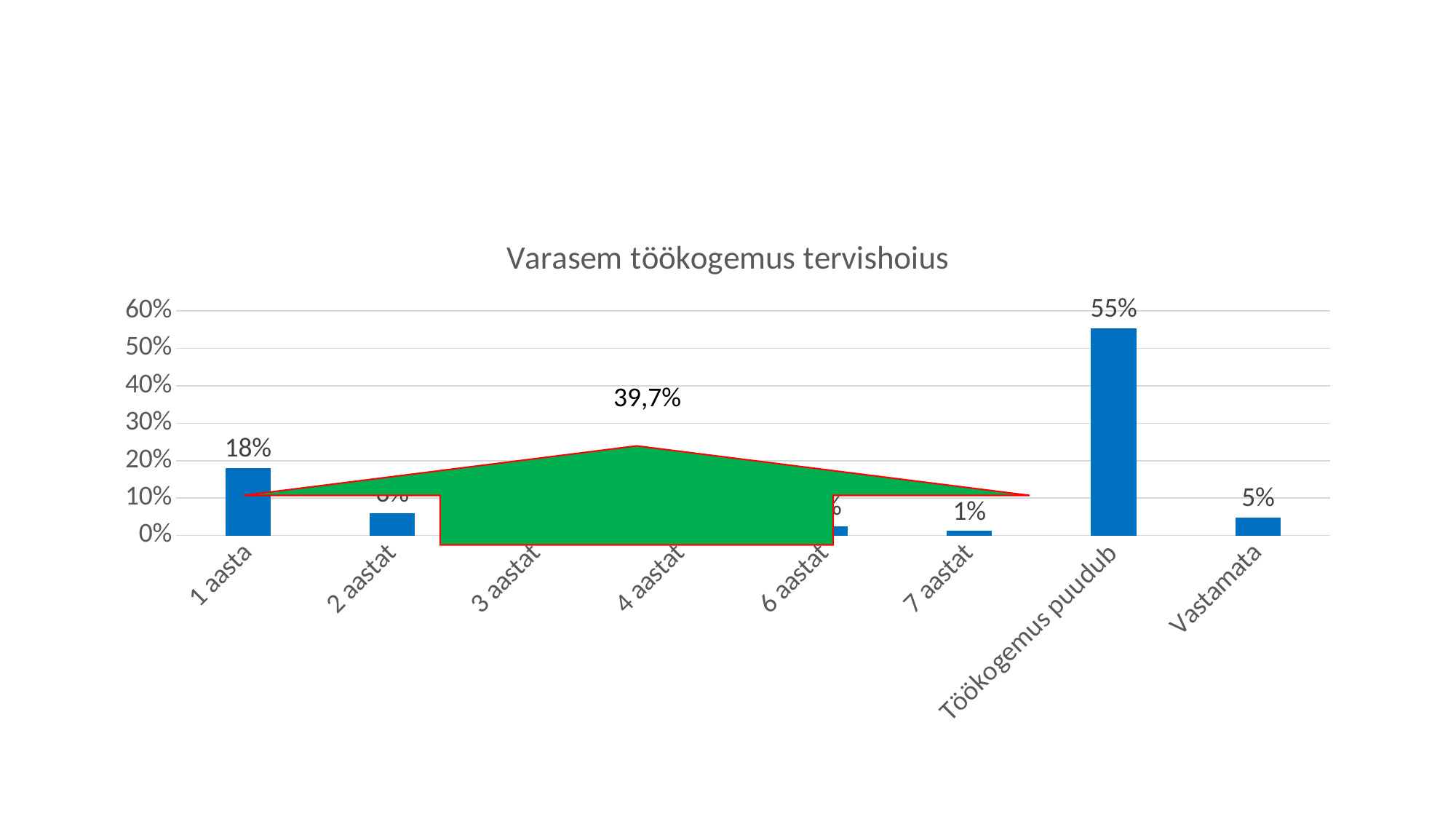

#

### Chart: Varasem töökogemus tervishoius

| Category |  |
|---|---|
| 1 aasta | 0.181 |
| 2 aastat | 0.06 |
| 3 aastat | 0.072 |
| 4 aastat | 0.048 |
| 6 aastat | 0.024 |
| 7 aastat | 0.012 |
| Töökogemus puudub | 0.554 |
| Vastamata | 0.048 |
39,7%